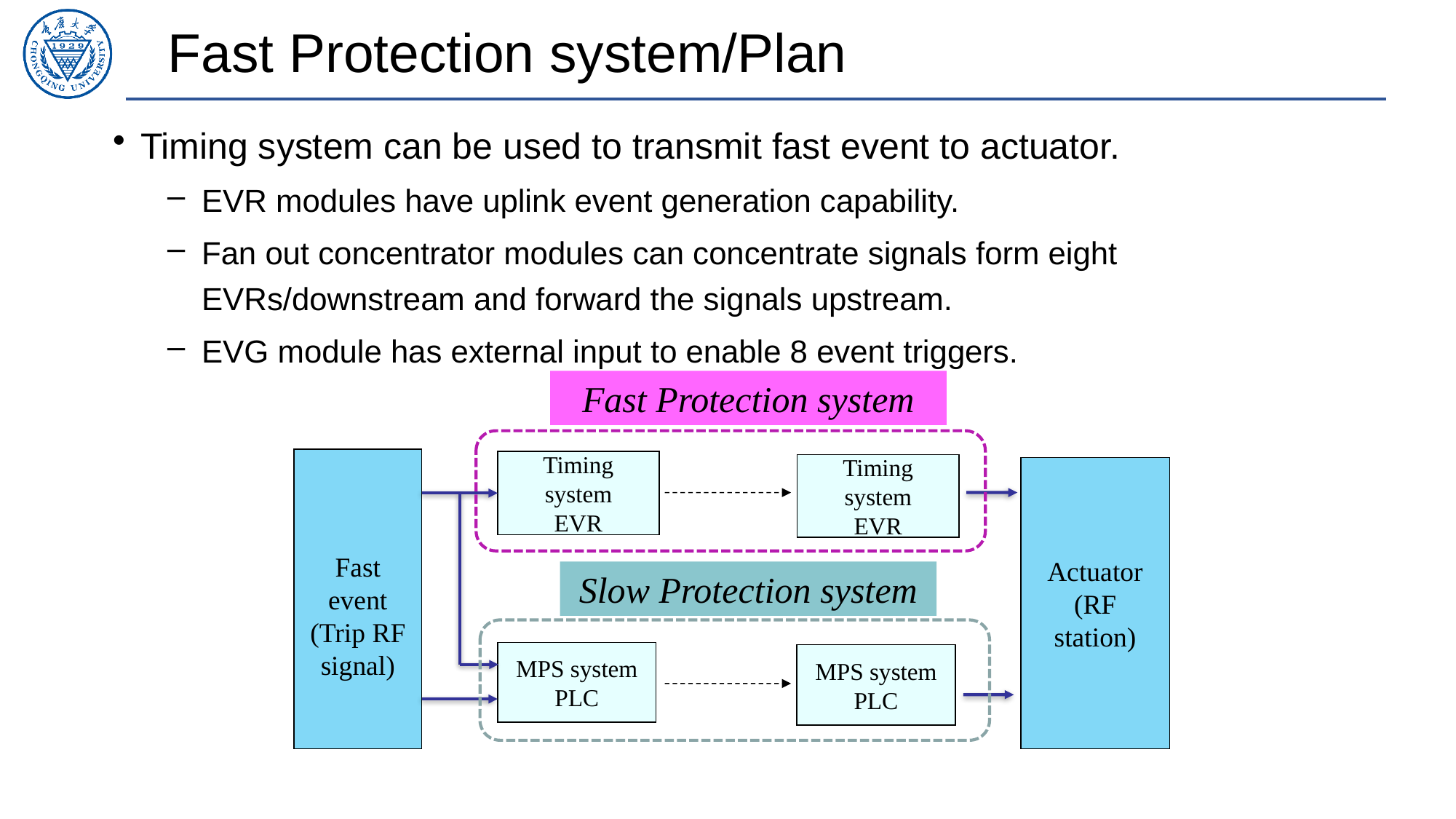

Fast Protection system/Plan
Timing system can be used to transmit fast event to actuator.
EVR modules have uplink event generation capability.
Fan out concentrator modules can concentrate signals form eight EVRs/downstream and forward the signals upstream.
EVG module has external input to enable 8 event triggers.
Fast Protection system

Fast event
(Trip RF signal)
Timing system
EVR
Timing system
EVR
Actuator
(RF station)

Slow Protection system

MPS system
PLC
MPS system
PLC